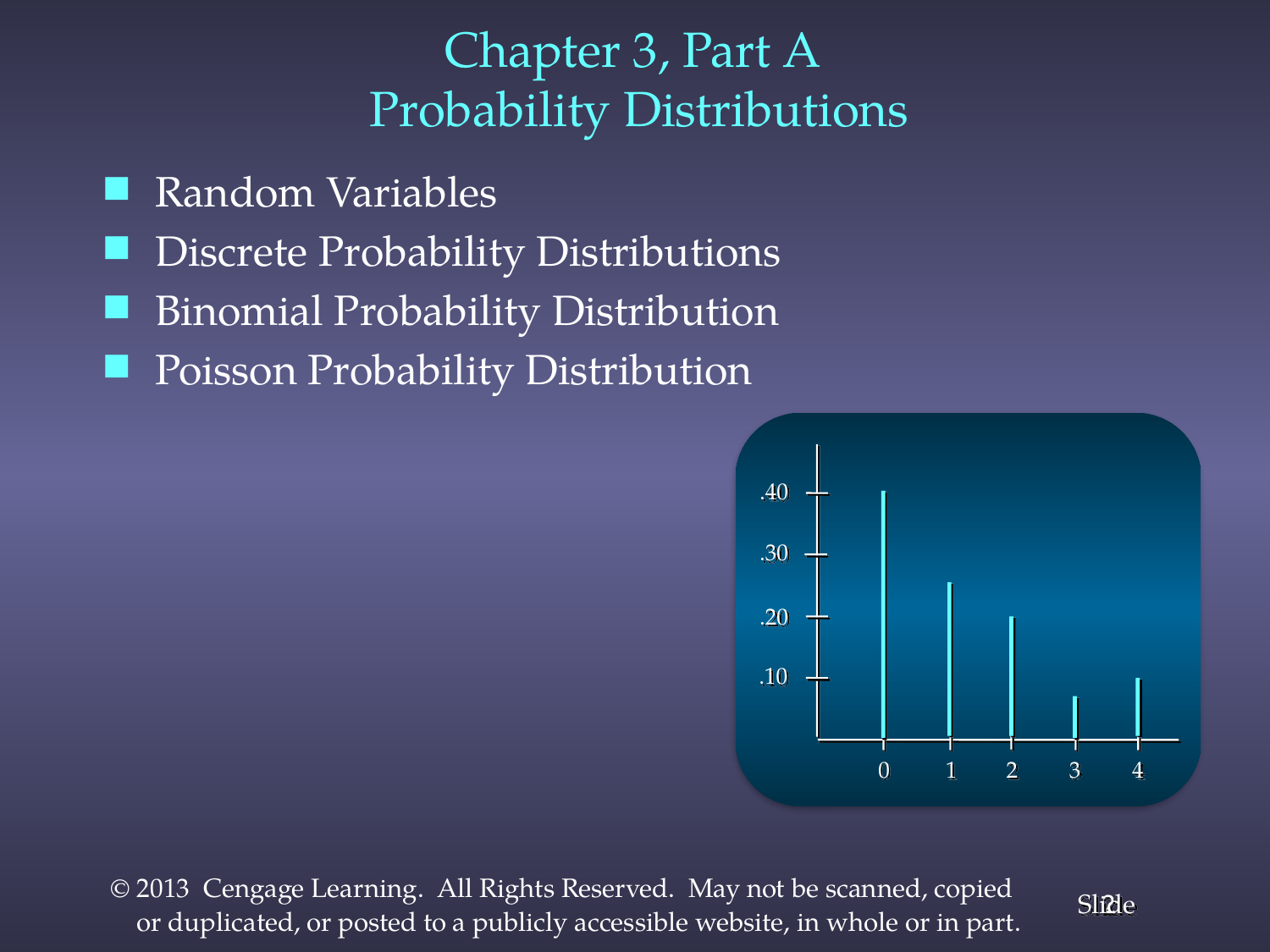

# Chapter 3, Part A Probability Distributions
Random Variables
Discrete Probability Distributions
Binomial Probability Distribution
Poisson Probability Distribution

.40
.30
.20
.10

 0          1         2         3         4